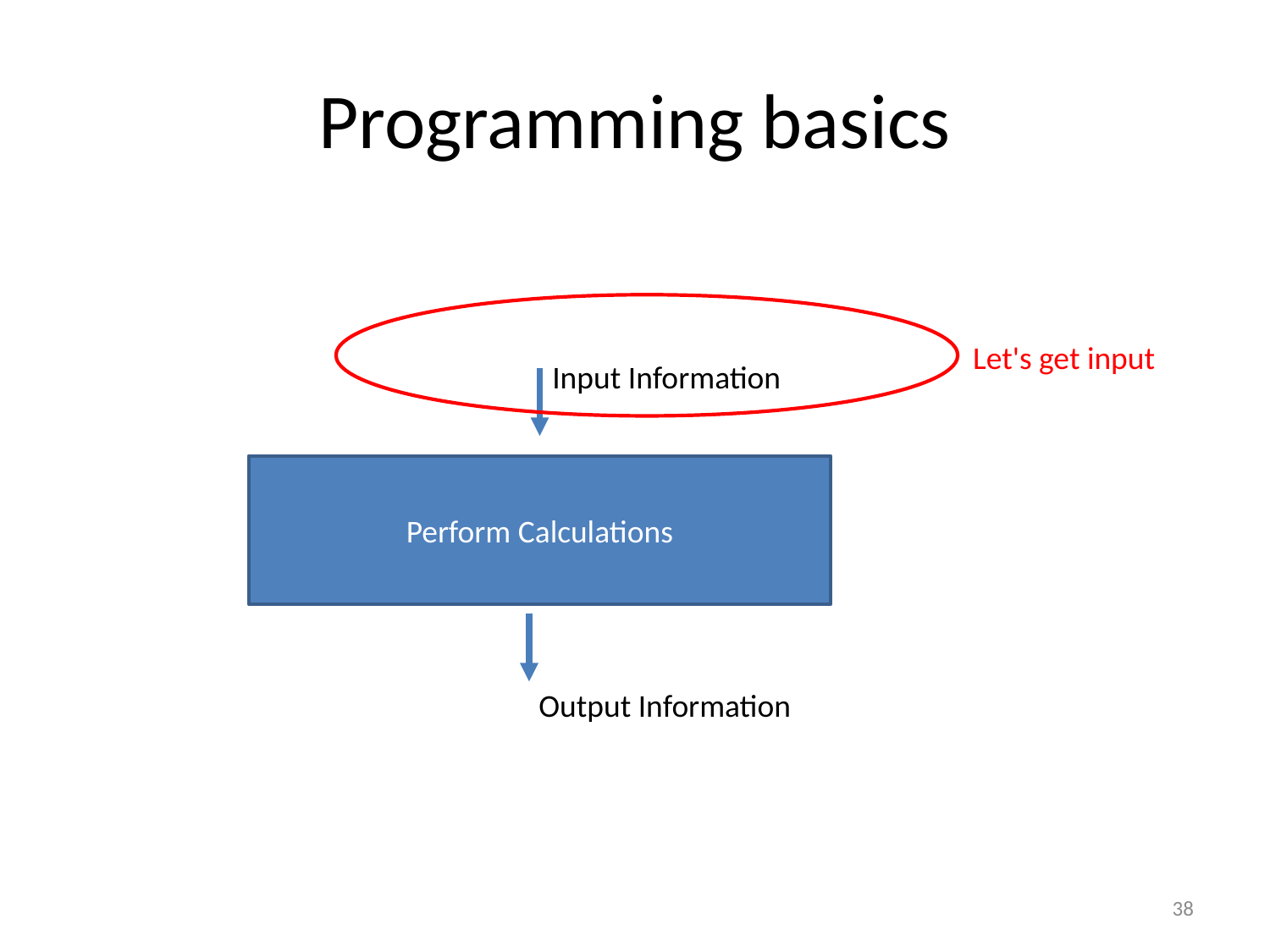

# Programming basics

Let's get input
Input Information
Perform Calculations
Output Information
38